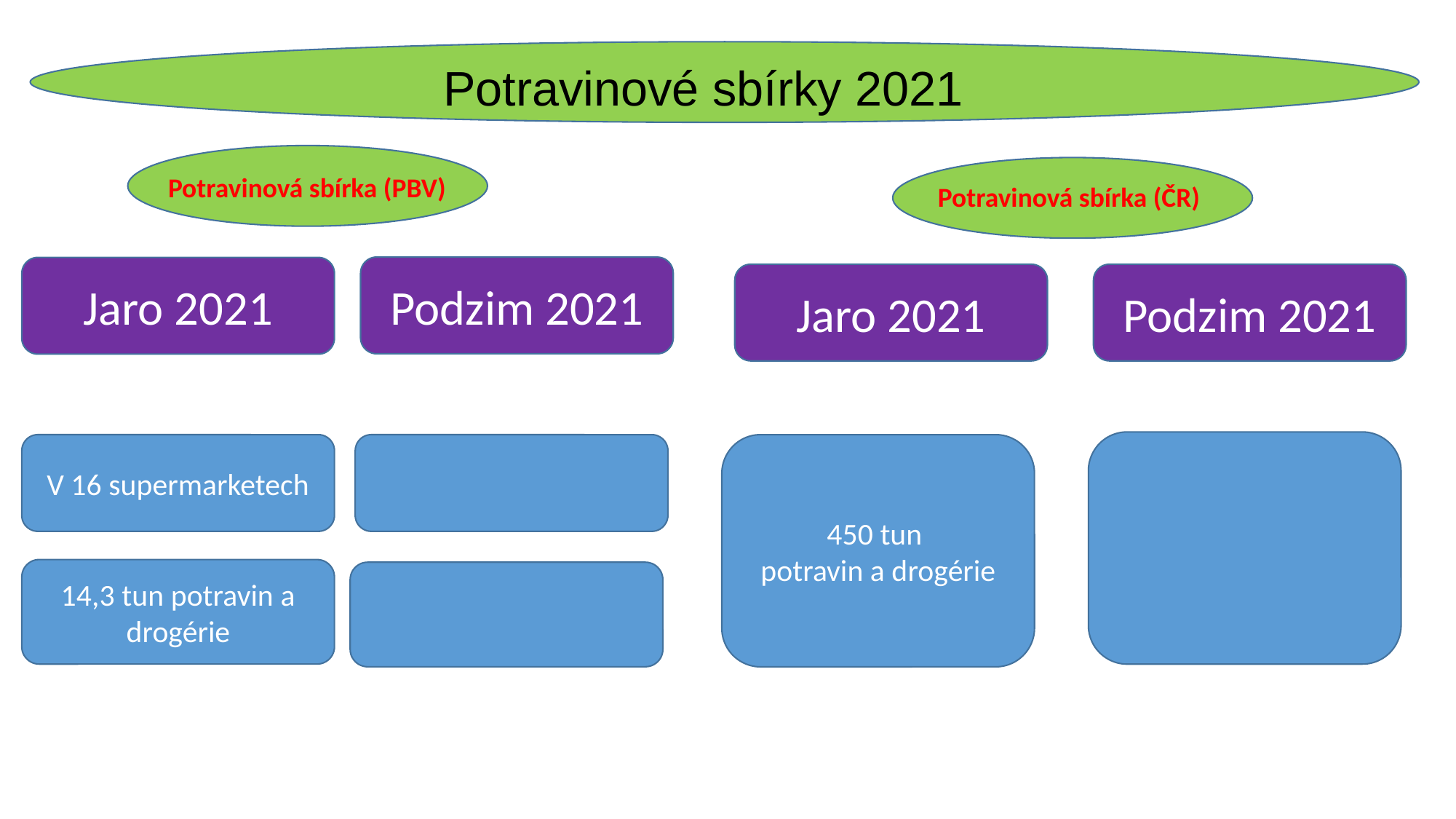

Potravinové sbírky 2021

Potravinová sbírka (PBV)
Potravinová sbírka (ČR)
Podzim 2021
Jaro 2021
Jaro 2021
Podzim 2021

V 16 supermarketech
450 tun
potravin a drogérie

14,3 tun potravin a drogérie